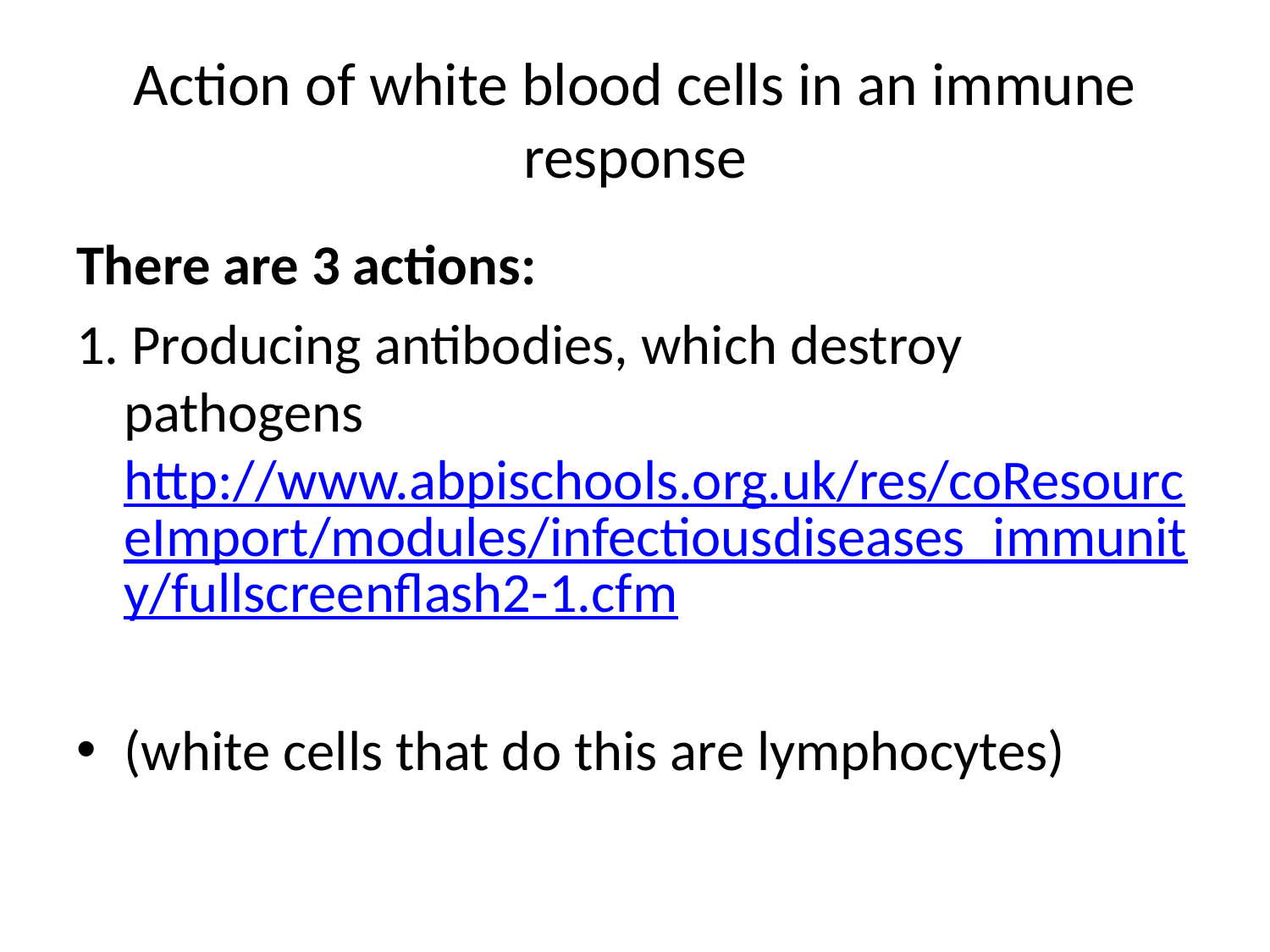

# Action of white blood cells in an immune response
There are 3 actions:
1. Producing antibodies, which destroy pathogens http://www.abpischools.org.uk/res/coResourceImport/modules/infectiousdiseases_immunity/fullscreenflash2-1.cfm

(white cells that do this are lymphocytes)